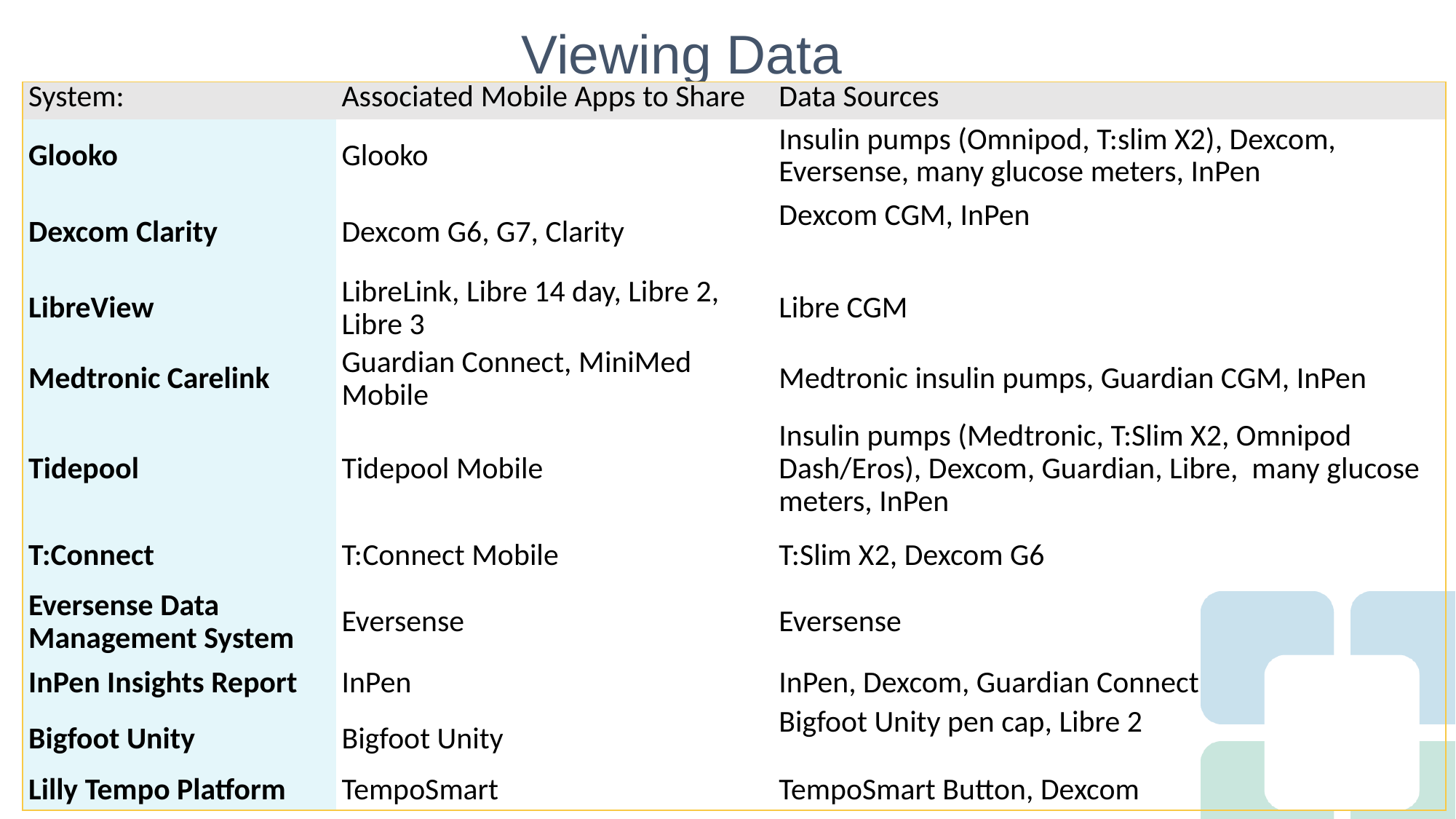

# Viewing Data
| System: | Associated Mobile Apps to Share | Data Sources |
| --- | --- | --- |
| Glooko | Glooko | Insulin pumps (Omnipod, T:slim X2), Dexcom, Eversense, many glucose meters, InPen |
| Dexcom Clarity | Dexcom G6, G7, Clarity | Dexcom CGM, InPen |
| LibreView | LibreLink, Libre 14 day, Libre 2, Libre 3 | Libre CGM |
| Medtronic Carelink | Guardian Connect, MiniMed Mobile | Medtronic insulin pumps, Guardian CGM, InPen |
| Tidepool | Tidepool Mobile | Insulin pumps (Medtronic, T:Slim X2, Omnipod Dash/Eros), Dexcom, Guardian, Libre, many glucose meters, InPen |
| T:Connect | T:Connect Mobile | T:Slim X2, Dexcom G6 |
| Eversense Data Management System | Eversense | Eversense |
| InPen Insights Report | InPen | InPen, Dexcom, Guardian Connect |
| Bigfoot Unity | Bigfoot Unity | Bigfoot Unity pen cap, Libre 2 |
| Lilly Tempo Platform | TempoSmart | TempoSmart Button, Dexcom |